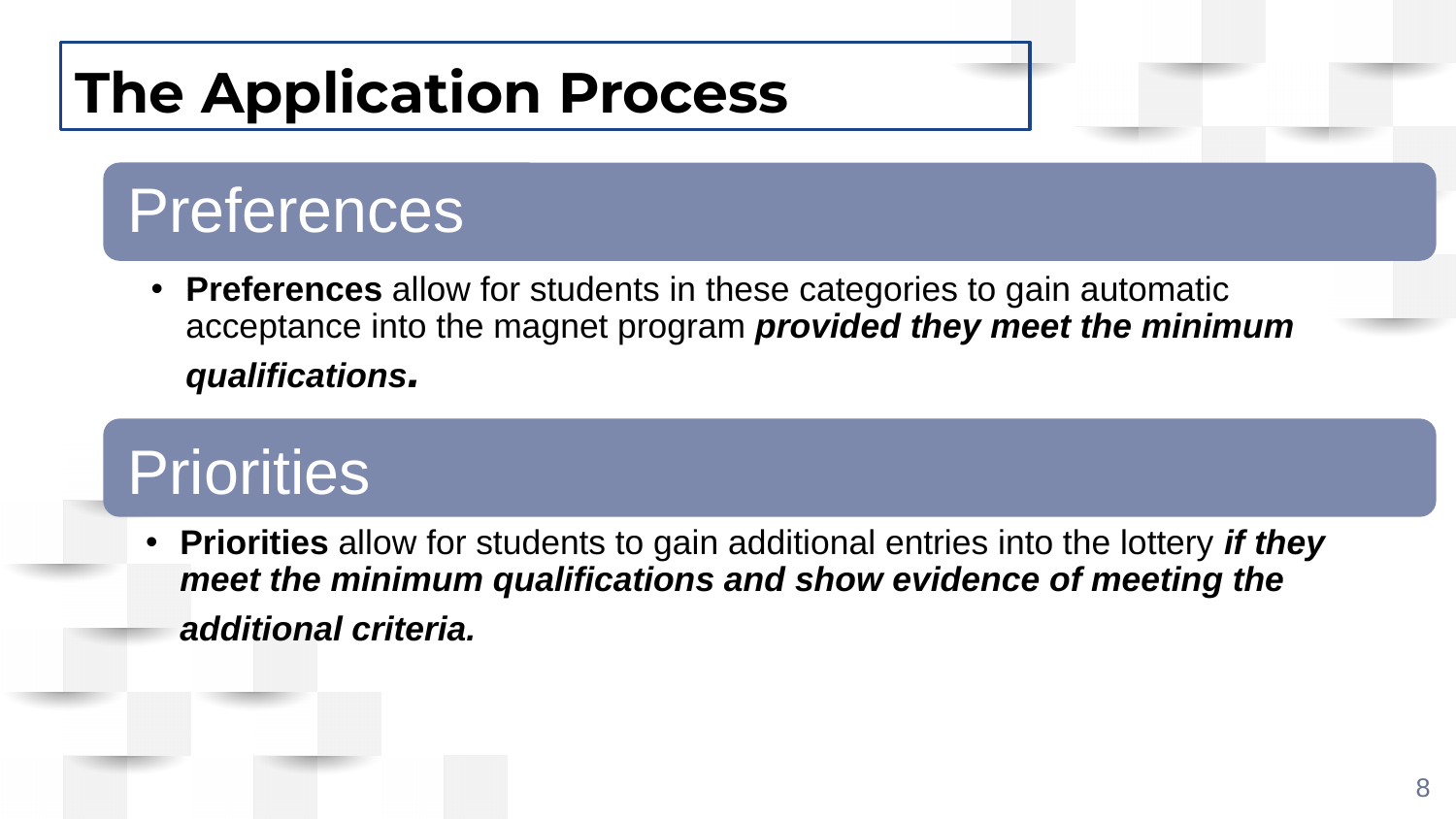

The Application Process

Preferences
Preferences allow for students in these categories to gain automatic acceptance into the magnet program provided they meet the minimum qualifications.

Priorities
Priorities allow for students to gain additional entries into the lottery if they meet the minimum qualifications and show evidence of meeting the additional criteria.
8